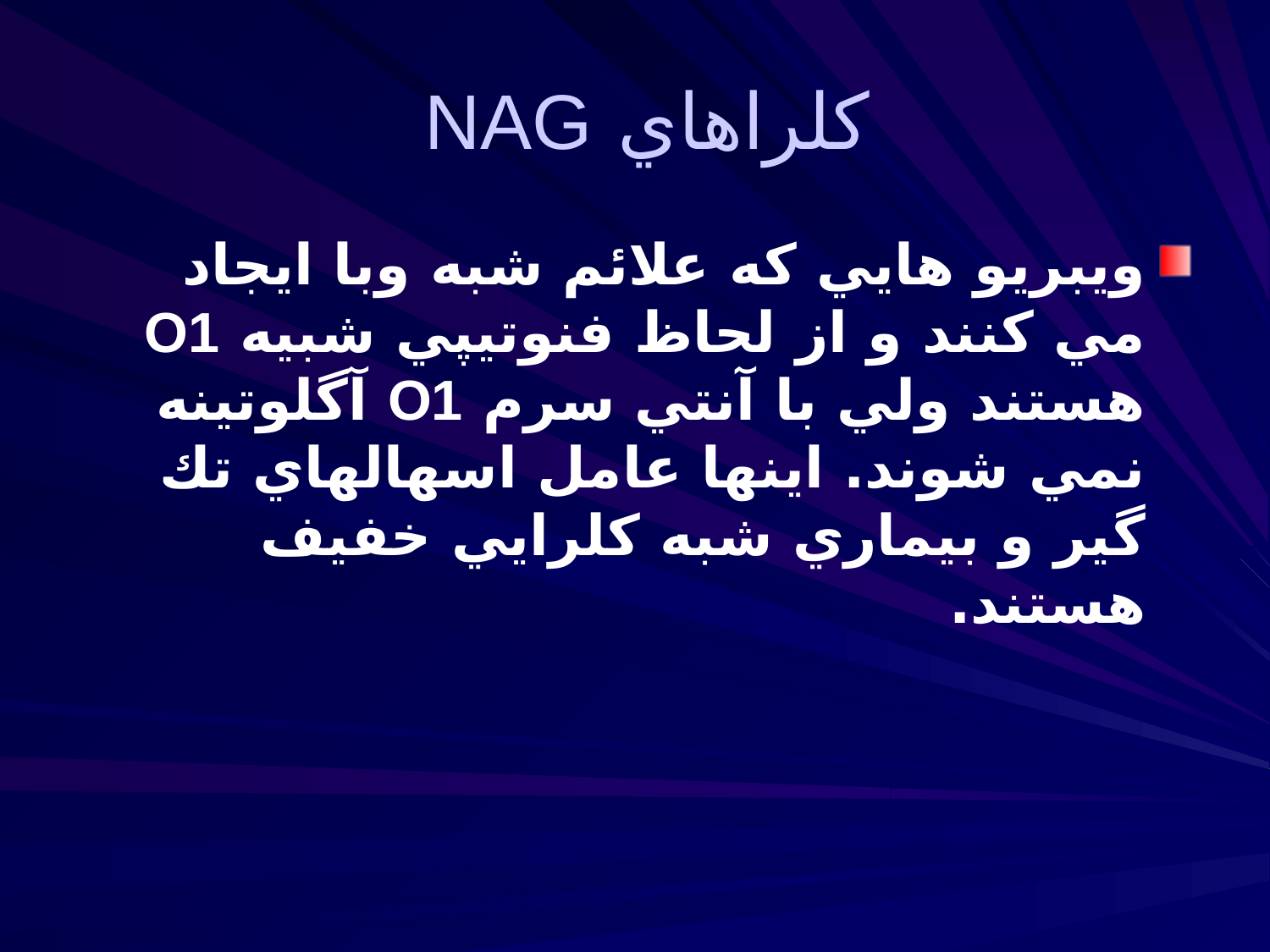

# كلراهاي NAG
ويبريو هايي كه علائم شبه وبا ايجاد مي كنند و از لحاظ فنوتيپي شبيه O1 هستند ولي با آنتي سرم O1 آگلوتينه نمي شوند. اينها عامل اسهالهاي تك گير و بيماري شبه كلرايي خفيف هستند.